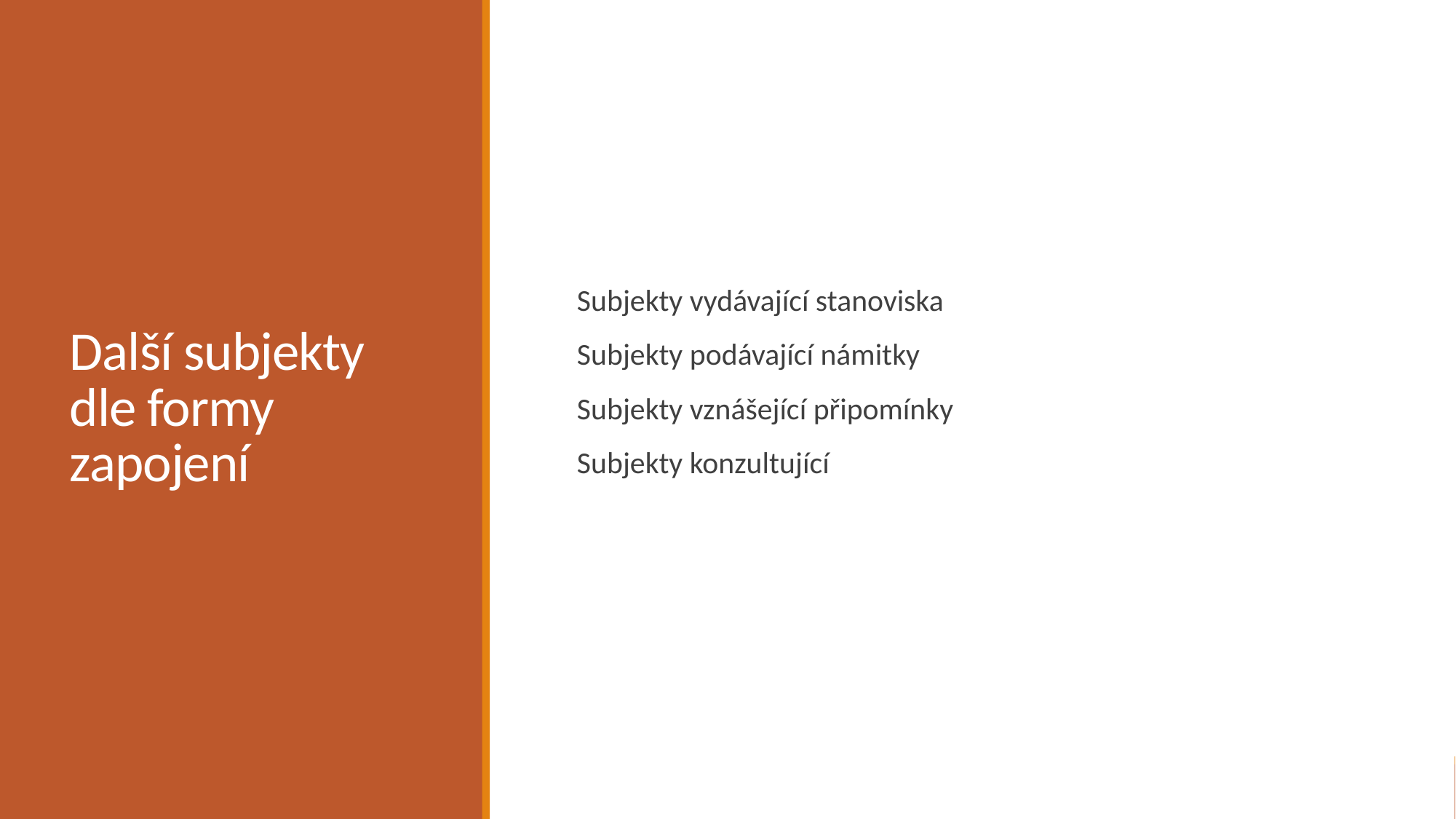

# Další subjekty dle formy zapojení
Subjekty vydávající stanoviska
Subjekty podávající námitky
Subjekty vznášející připomínky
Subjekty konzultující